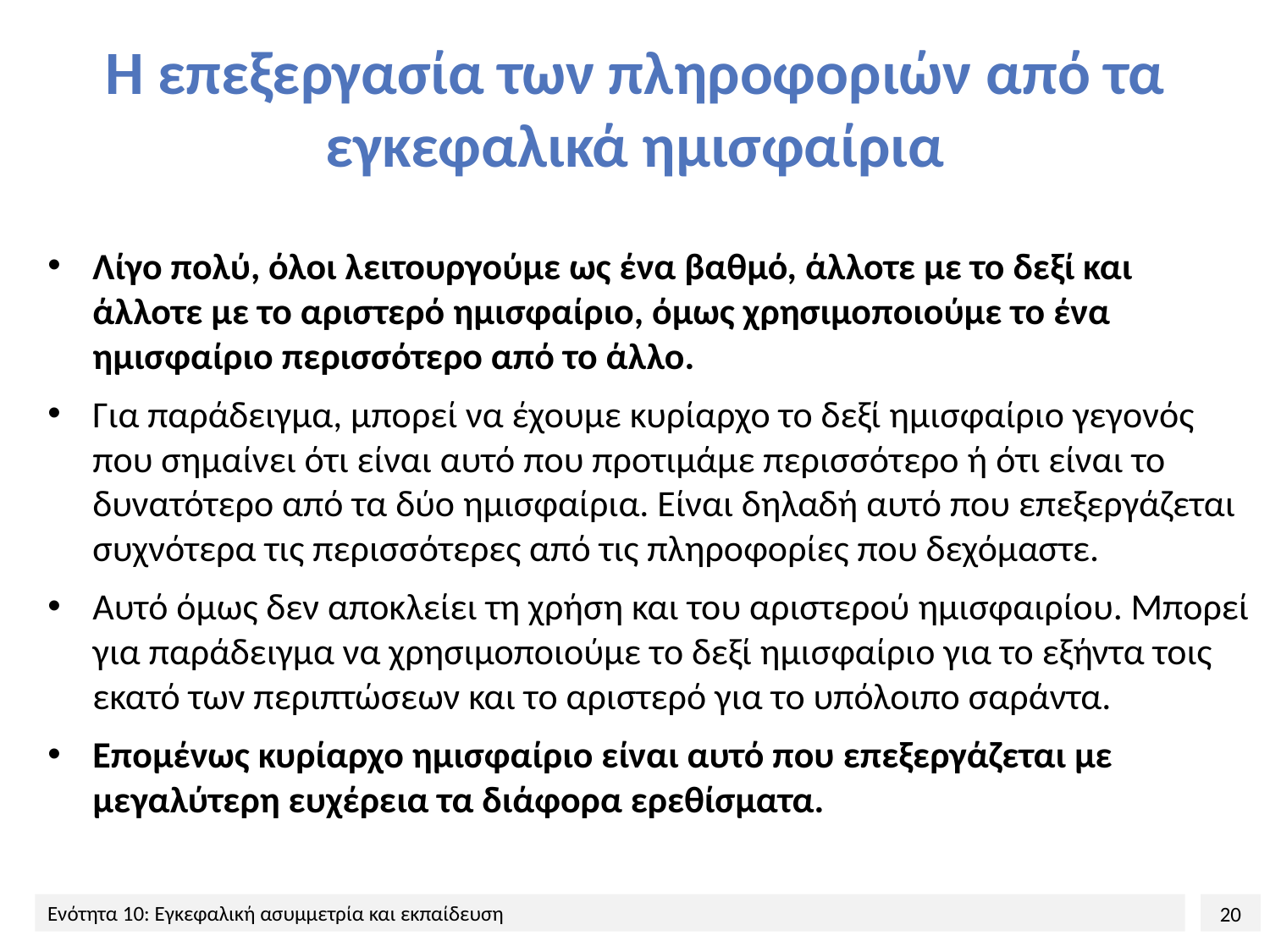

# Η επεξεργασία των πληροφοριών από τα εγκεφαλικά ημισφαίρια
Λίγο πολύ, όλοι λειτουργούμε ως ένα βαθμό, άλλοτε με το δεξί και άλλοτε με το αριστερό ημισφαίριο, όμως χρησιμοποιούμε το ένα ημισφαίριο περισσότερο από το άλλο.
Για παράδειγμα, μπορεί να έχουμε κυρίαρχο το δεξί ημισφαίριο γεγονός που σημαίνει ότι είναι αυτό που προτιμάμε περισσότερο ή ότι είναι το δυνατότερο από τα δύο ημισφαίρια. Είναι δηλαδή αυτό που επεξεργάζεται  συχνότερα τις περισσότερες από τις πληροφορίες που δεχόμαστε.
Αυτό όμως δεν αποκλείει τη χρήση και του αριστερού ημισφαιρίου. Μπορεί για παράδειγμα να χρησιμοποιούμε το δεξί ημισφαίριο για το εξήντα τοις εκατό των περιπτώσεων και το αριστερό για το υπόλοιπο σαράντα.
Επομένως κυρίαρχο ημισφαίριο είναι αυτό που επεξεργάζεται με μεγαλύτερη ευχέρεια τα διάφορα ερεθίσματα.